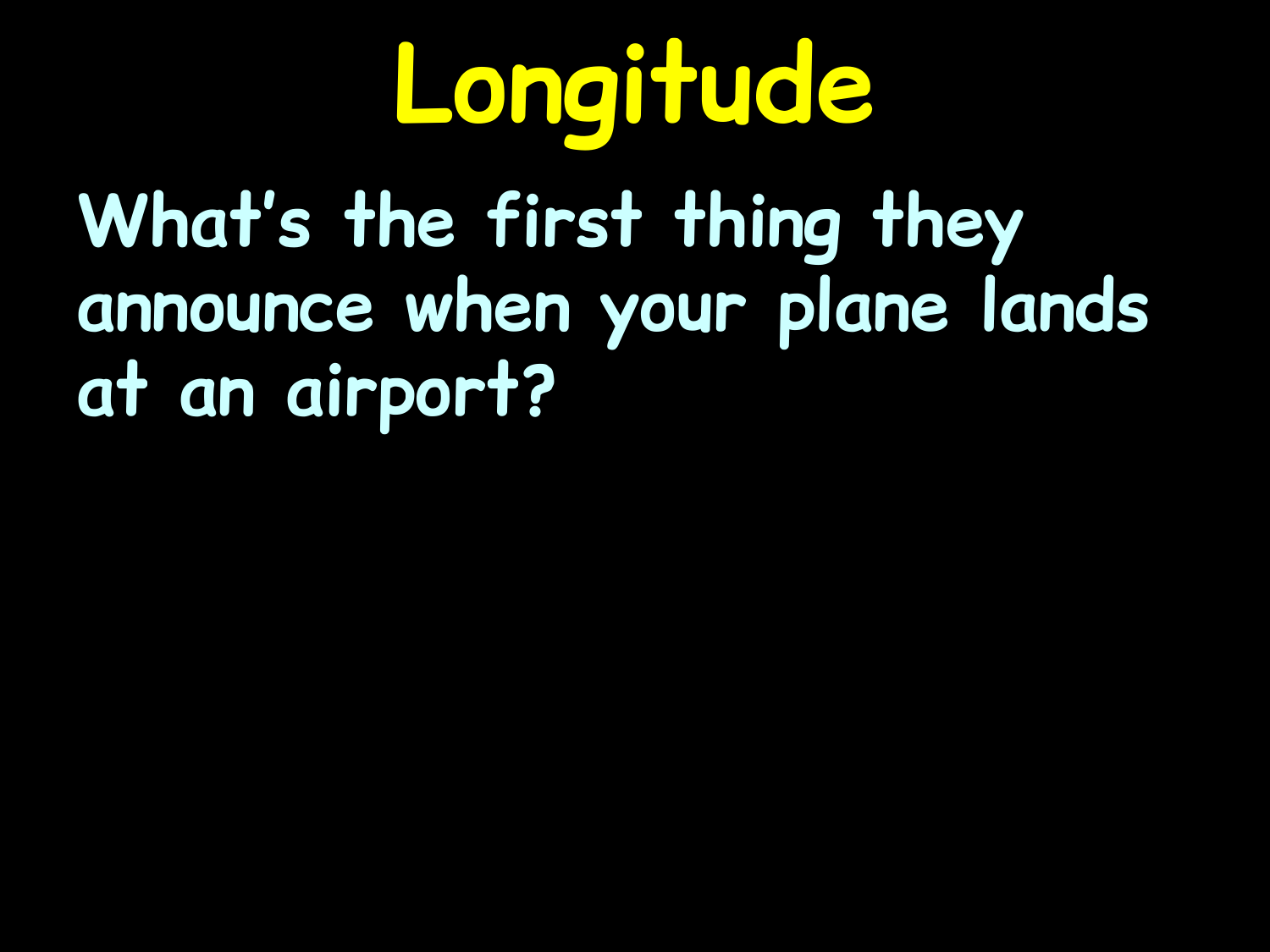

# Longitude
What’s the first thing they announce when your plane lands at an airport?